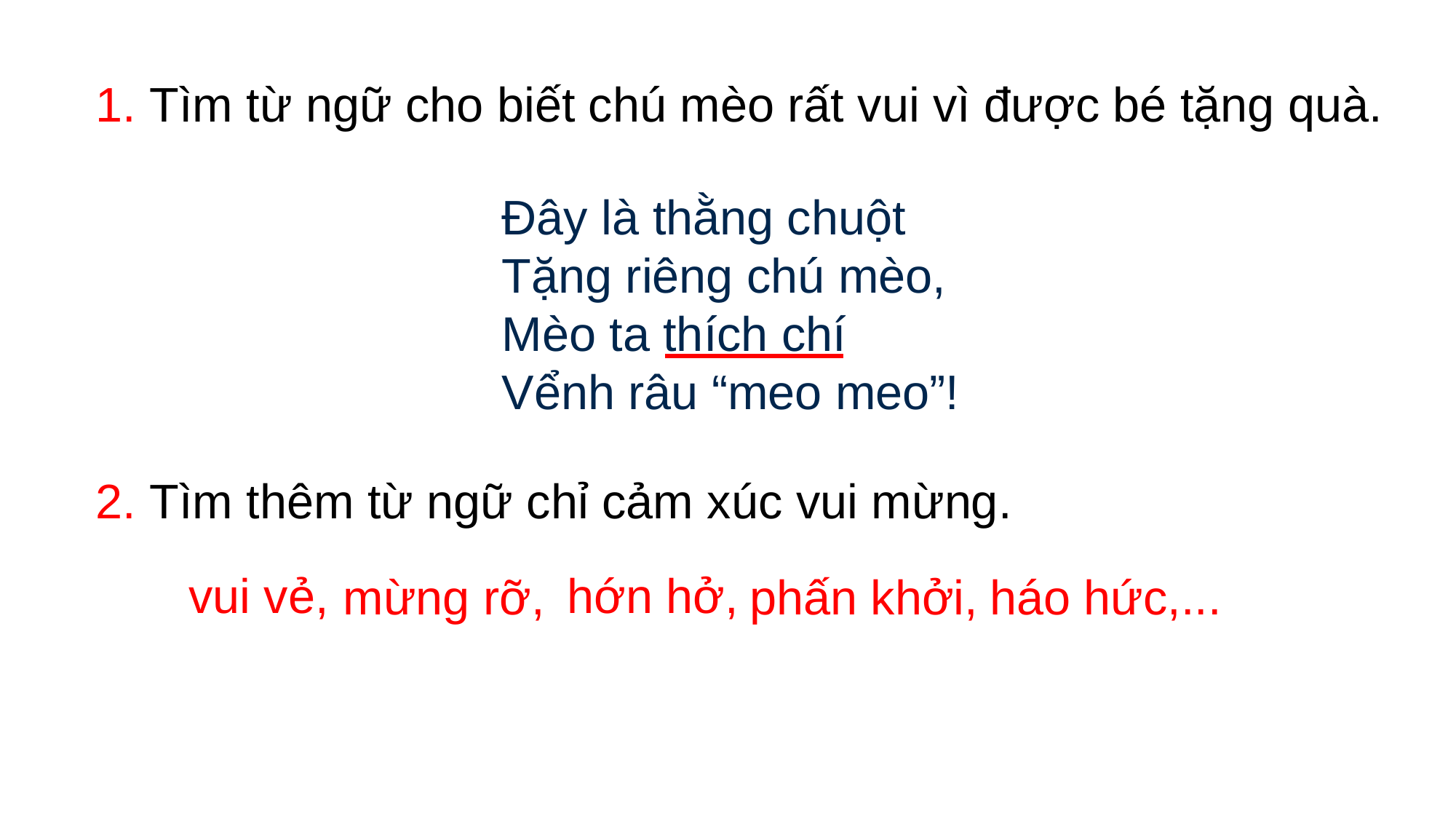

1. Tìm từ ngữ cho biết chú mèo rất vui vì được bé tặng quà.
Đây là thằng chuột
Tặng riêng chú mèo,
Mèo ta thích chí
Vểnh râu “meo meo”!

2. Tìm thêm từ ngữ chỉ cảm xúc vui mừng.
hớn hở,
vui vẻ,
mừng rỡ,
phấn khởi,
háo hức,...